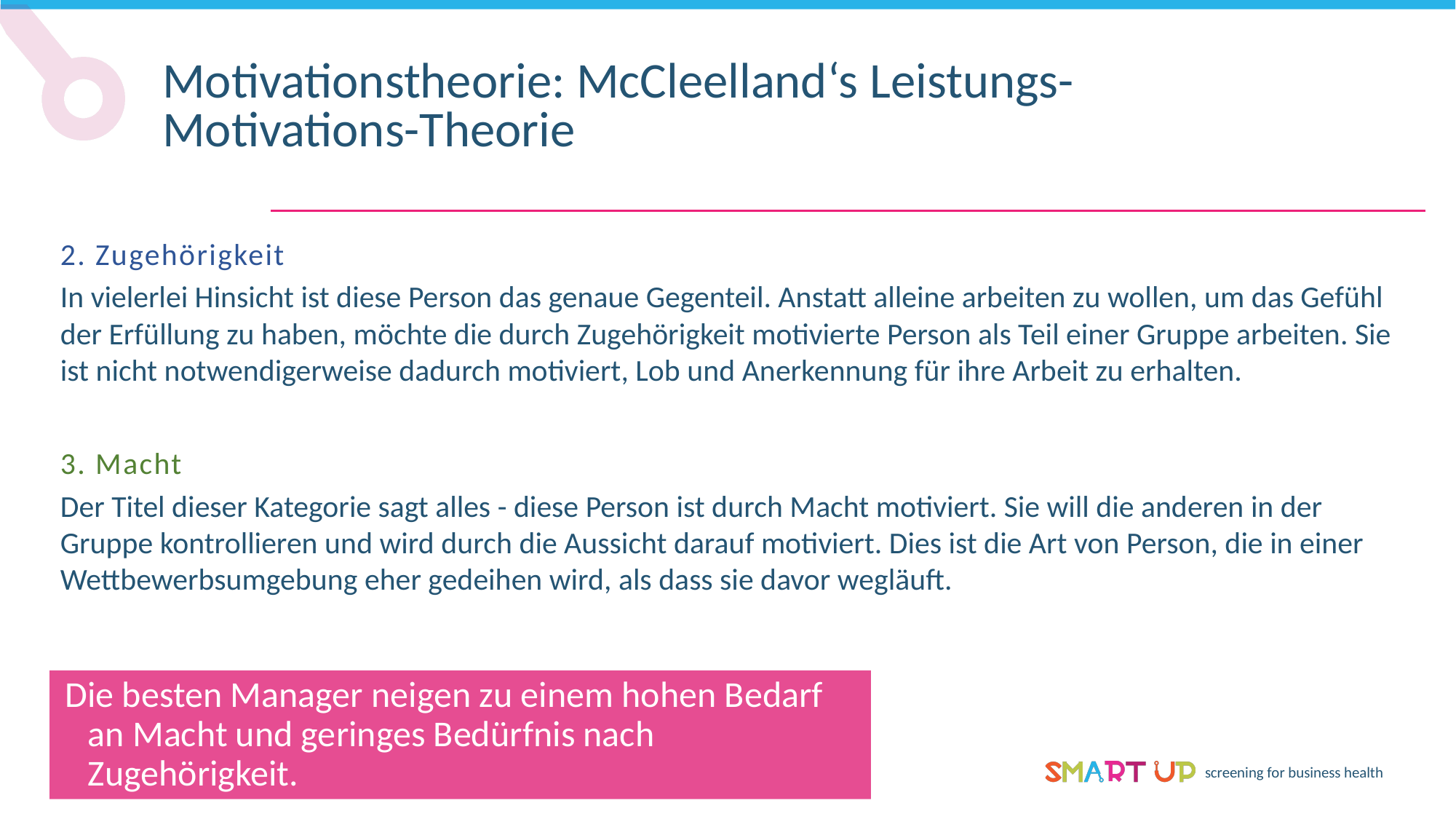

Motivationstheorie: McCleelland‘s Leistungs-Motivations-Theorie
2. Zugehörigkeit
In vielerlei Hinsicht ist diese Person das genaue Gegenteil. Anstatt alleine arbeiten zu wollen, um das Gefühl der Erfüllung zu haben, möchte die durch Zugehörigkeit motivierte Person als Teil einer Gruppe arbeiten. Sie ist nicht notwendigerweise dadurch motiviert, Lob und Anerkennung für ihre Arbeit zu erhalten.

3. Macht
Der Titel dieser Kategorie sagt alles - diese Person ist durch Macht motiviert. Sie will die anderen in der Gruppe kontrollieren und wird durch die Aussicht darauf motiviert. Dies ist die Art von Person, die in einer Wettbewerbsumgebung eher gedeihen wird, als dass sie davor wegläuft.
Die besten Manager neigen zu einem hohen Bedarf an Macht und geringes Bedürfnis nach Zugehörigkeit.